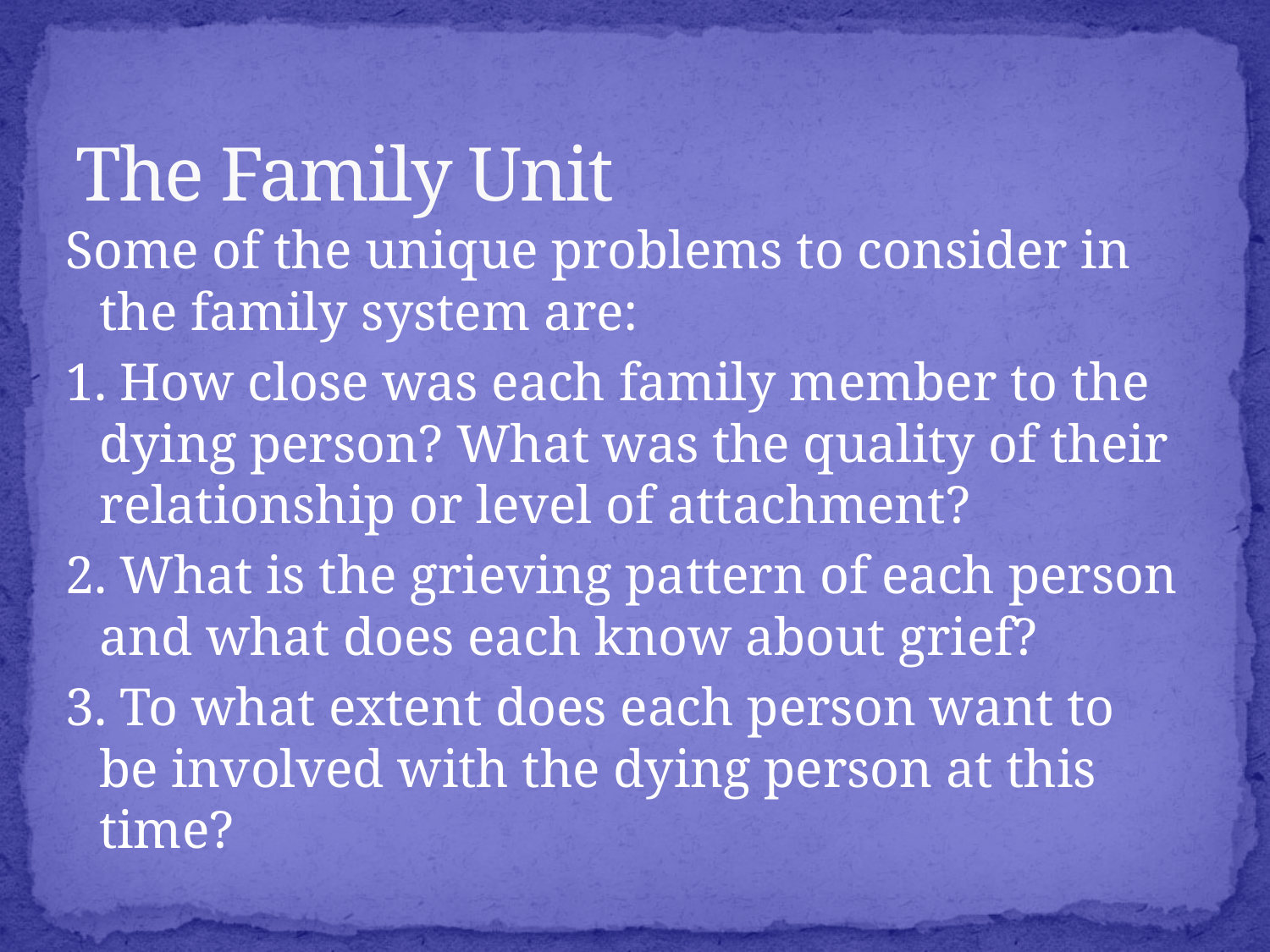

# The Family Unit
Some of the unique problems to consider in the family system are:
1. How close was each family member to the dying person? What was the quality of their relationship or level of attachment?
2. What is the grieving pattern of each person and what does each know about grief?
3. To what extent does each person want to be involved with the dying person at this time?